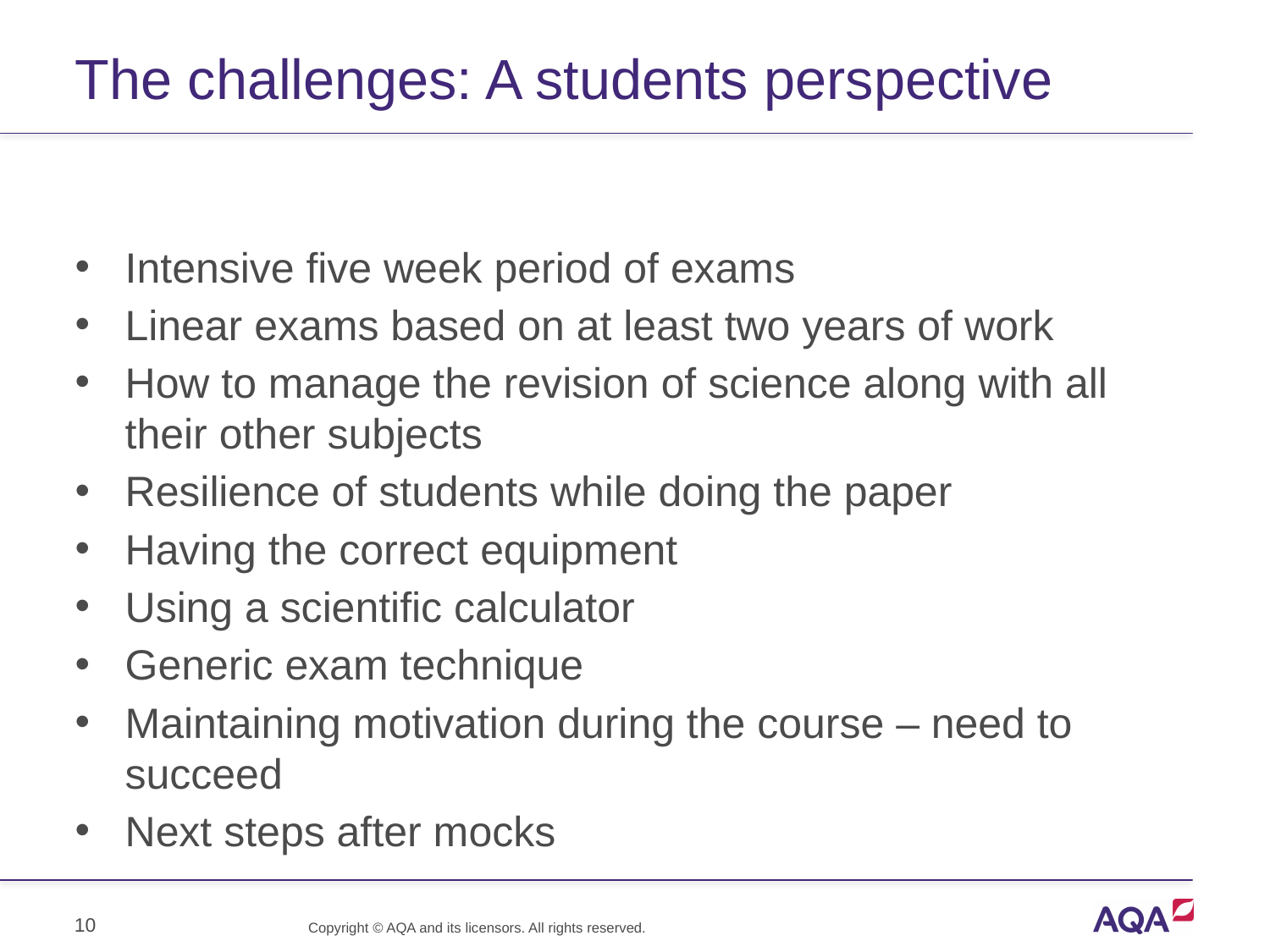

# The challenges: A students perspective
Intensive five week period of exams
Linear exams based on at least two years of work
How to manage the revision of science along with all their other subjects
Resilience of students while doing the paper
Having the correct equipment
Using a scientific calculator
Generic exam technique
Maintaining motivation during the course – need to succeed
Next steps after mocks

10
Copyright © AQA and its licensors. All rights reserved.